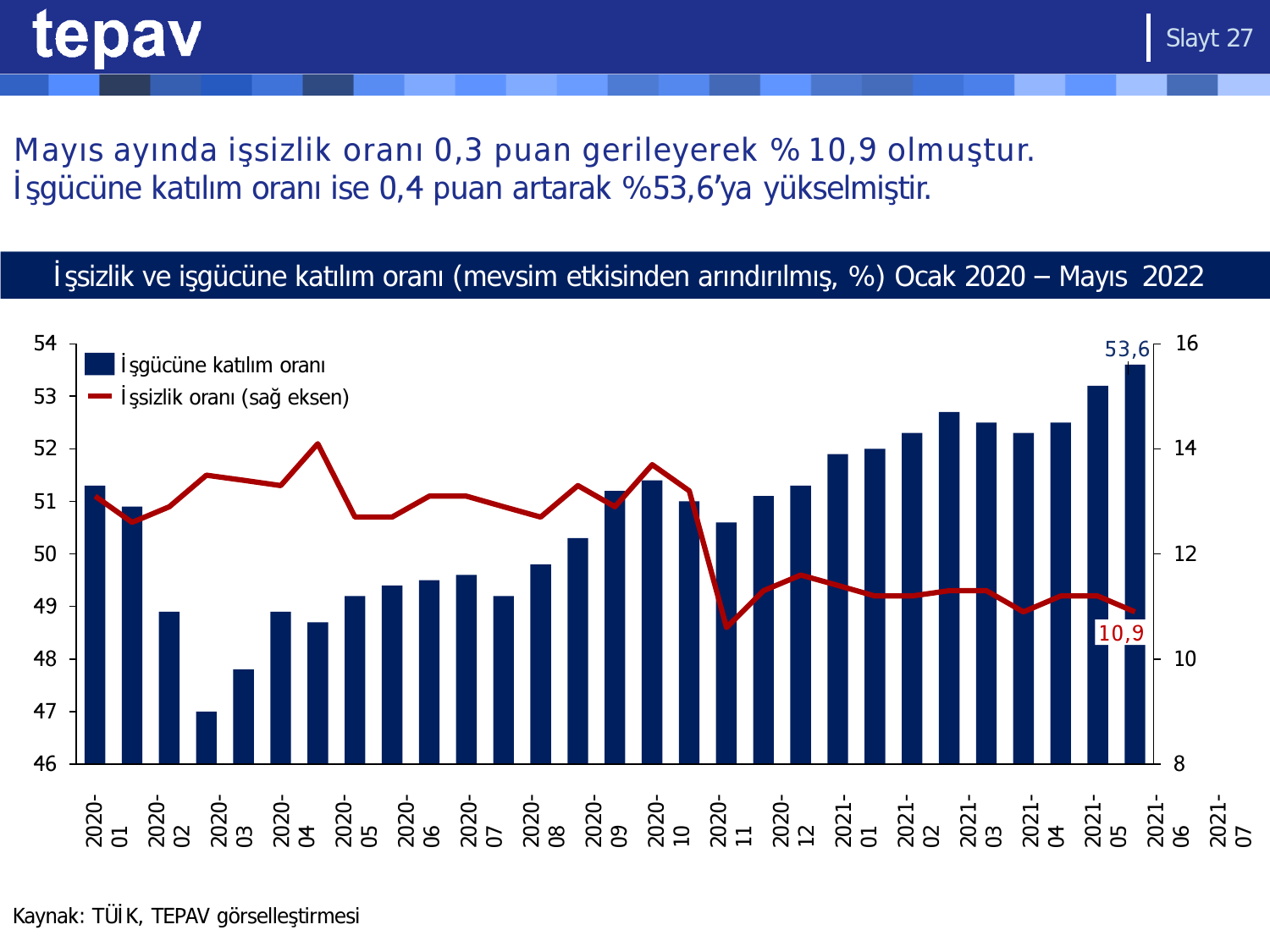

Slayt 27
# Mayıs ayında işsizlik oranı 0,3 puan gerileyerek %10,9 olmuştur.
İşgücüne katılım oranı ise 0,4 puan artarak %53,6’ya yükselmiştir.

İşsizlik ve işgücüne katılım oranı (mevsim etkisinden arındırılmış, %) Ocak 2020 – Mayıs 2022
54	16
53,6

İşgücüne katılım oranı
İşsizlik oranı (sağ eksen)

53
52
14
51
50
12
49
10,9

48
10
47
46
8
2020-01
2020-02
2020-03
2020-04
2020-05
2020-06
2020-07
2020-08
2020-09
2020-10
2020-11
2020-12
2021-01
2021-02
2021-03
2021-04
2021-05
2021-06
2021-07
2021-08
2021-09
2021-10
2021-11
2021-12
2022-01
2022-02
2022-03
2022-04
2022-05
Kaynak: TÜİK, TEPAV görselleştirmesi